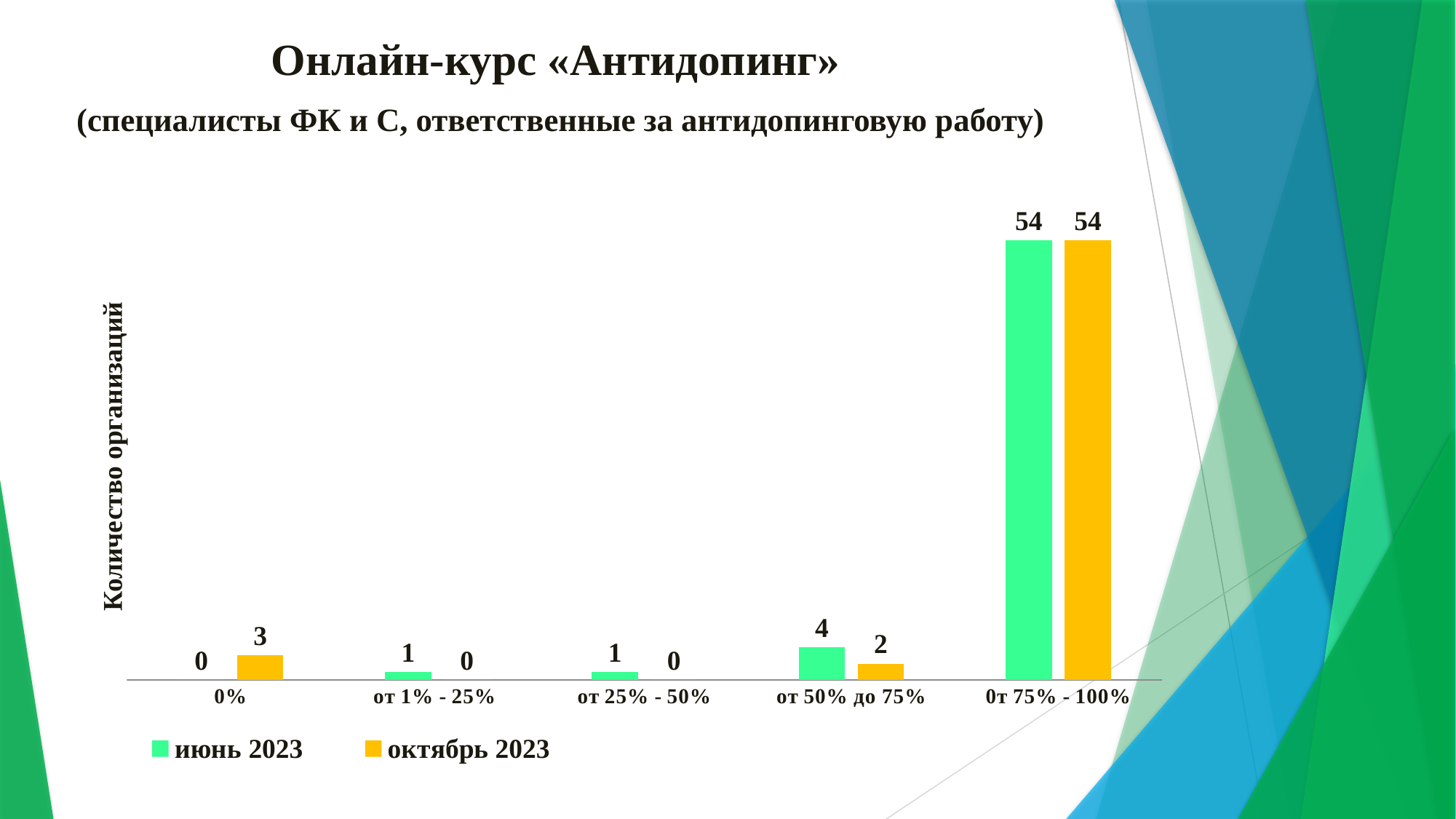

Онлайн-курс «Антидопинг»
(специалисты ФК и С, ответственные за антидопинговую работу)

### Chart

| Category | июнь 2023 | октябрь 2023 |
|---|---|---|
| 0% | 0.0 | 3.0 |
| от 1% - 25%  | 1.0 | 0.0 |
| от 25% - 50% | 1.0 | 0.0 |
| от 50% до 75% | 4.0 | 2.0 |
| 0т 75% - 100% | 54.0 | 54.0 |
Количество организаций